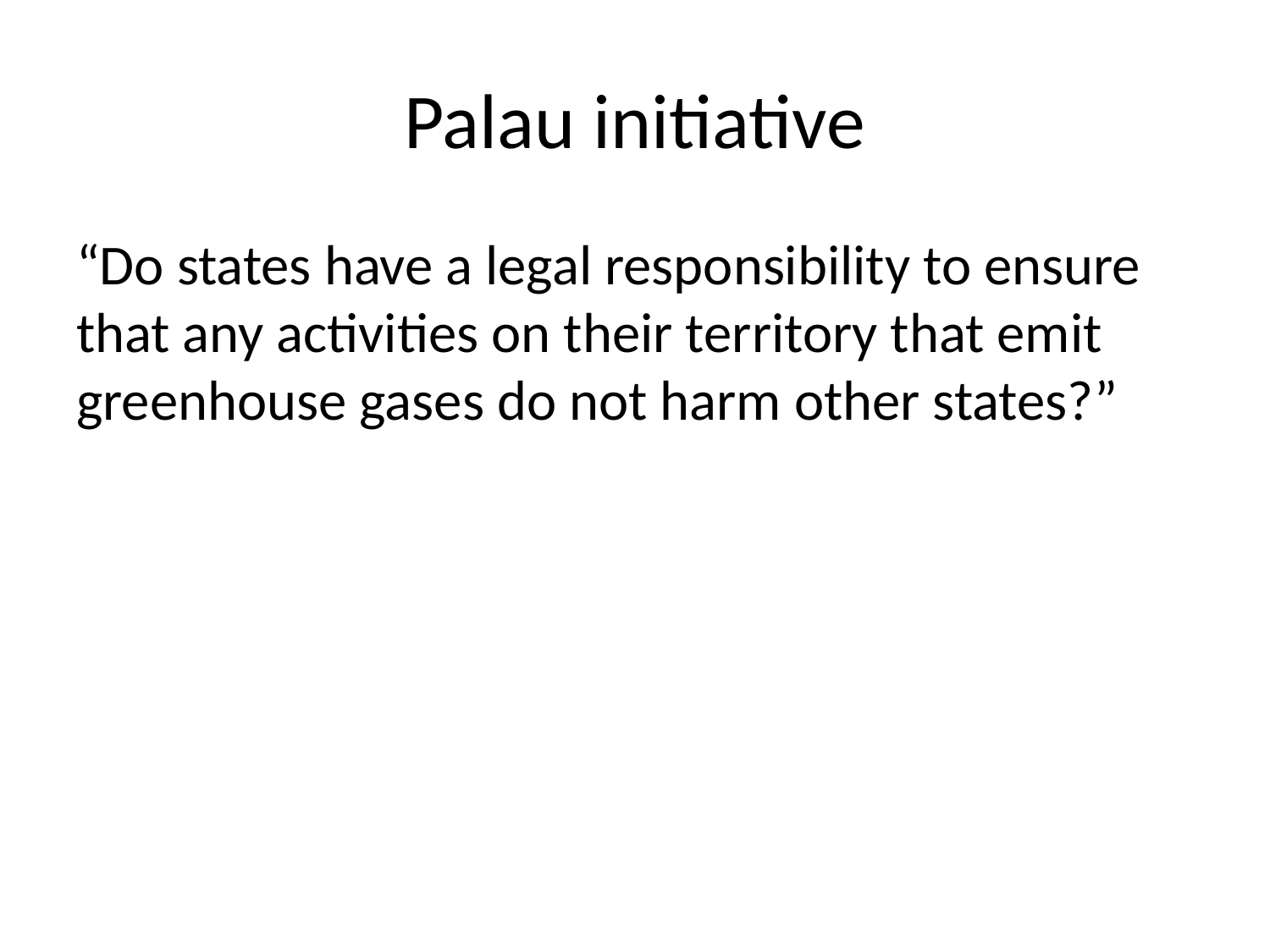

# Palau initiative
“Do states have a legal responsibility to ensure that any activities on their territory that emit greenhouse gases do not harm other states?”